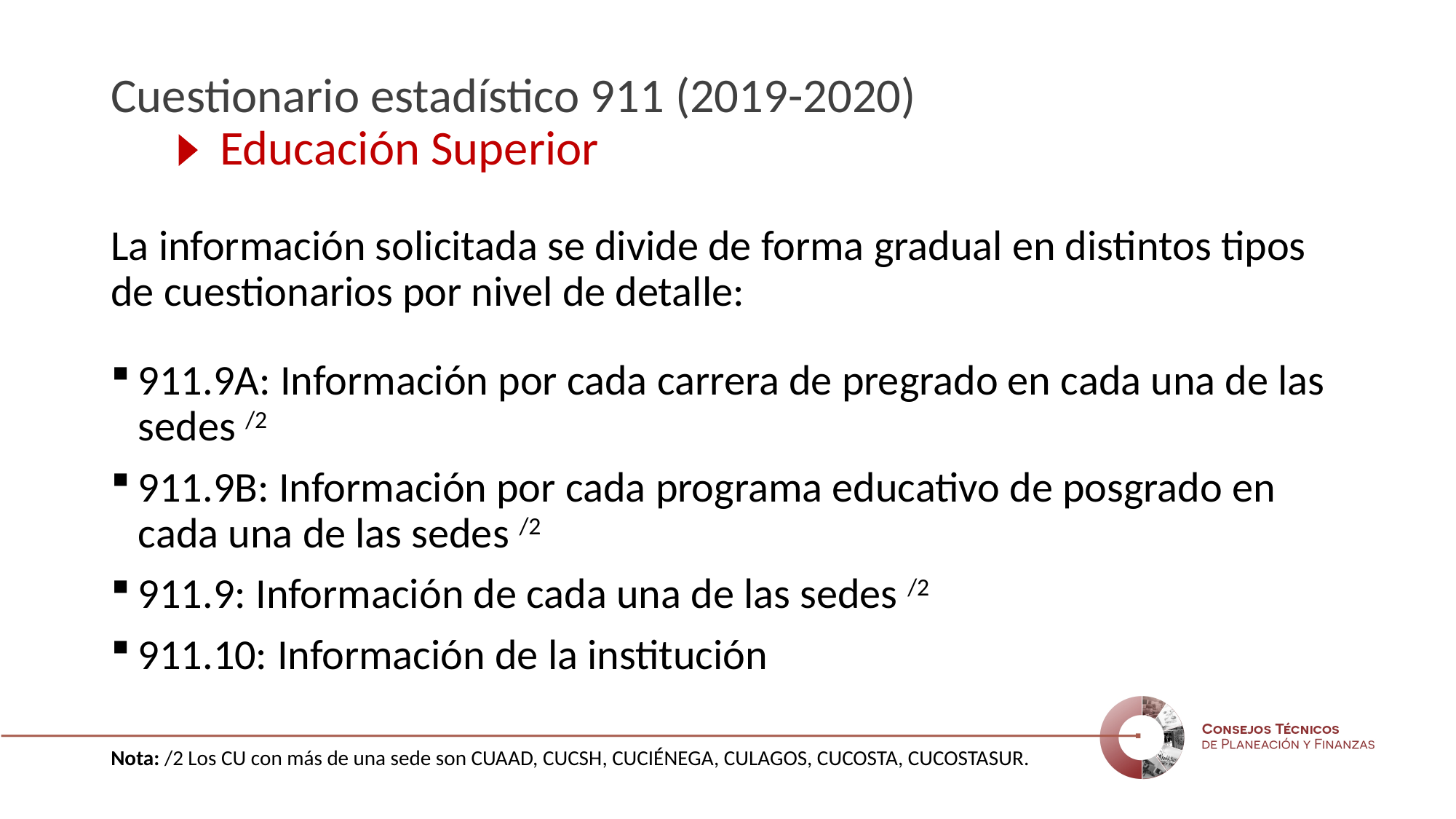

# Cuestionario estadístico 911 (2019-2020) Educación Superior

La información solicitada se divide de forma gradual en distintos tipos de cuestionarios por nivel de detalle:

911.9A: Información por cada carrera de pregrado en cada una de las sedes /2
911.9B: Información por cada programa educativo de posgrado en cada una de las sedes /2
911.9: Información de cada una de las sedes /2
911.10: Información de la institución

Nota: /2 Los CU con más de una sede son CUAAD, CUCSH, CUCIÉNEGA, CULAGOS, CUCOSTA, CUCOSTASUR.